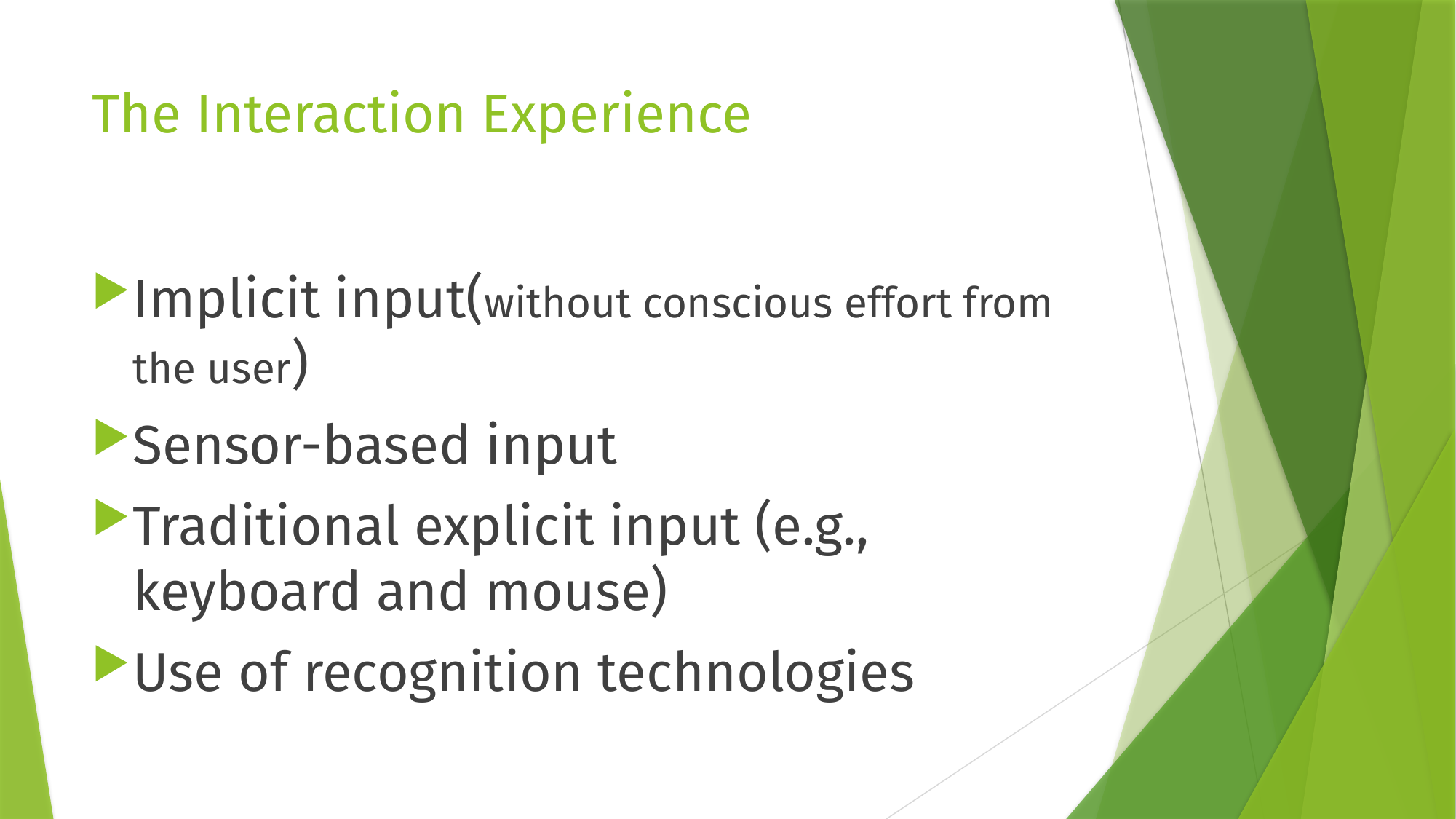

# The Interaction Experience
Implicit input(without conscious effort from the user)
Sensor-based input
Traditional explicit input (e.g., keyboard and mouse)
Use of recognition technologies